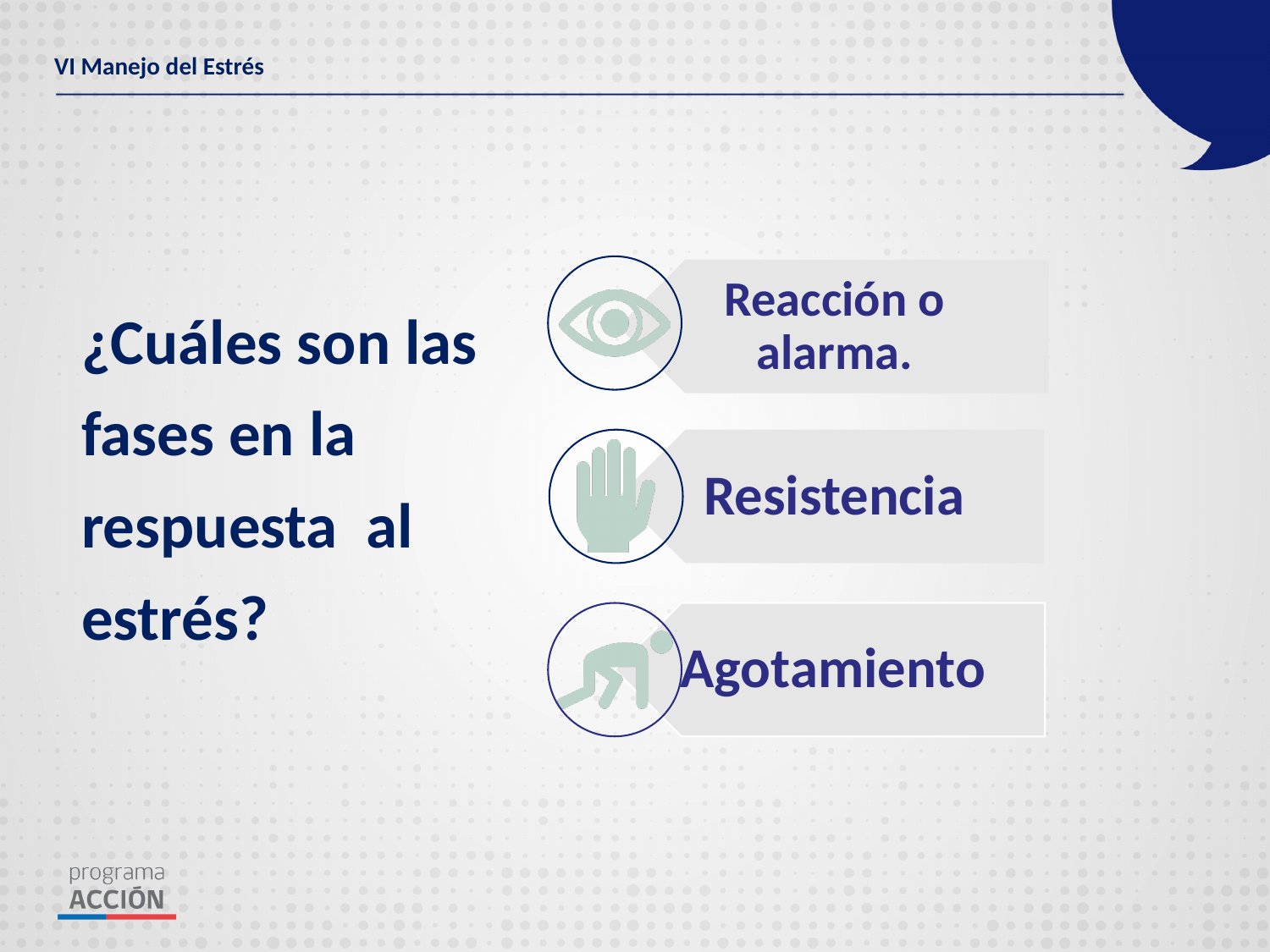

VI Manejo del Estrés

Reacción o alarma.
Resistencia
Agotamiento
¿Cuáles son las
fases en la
respuesta  al
estrés?